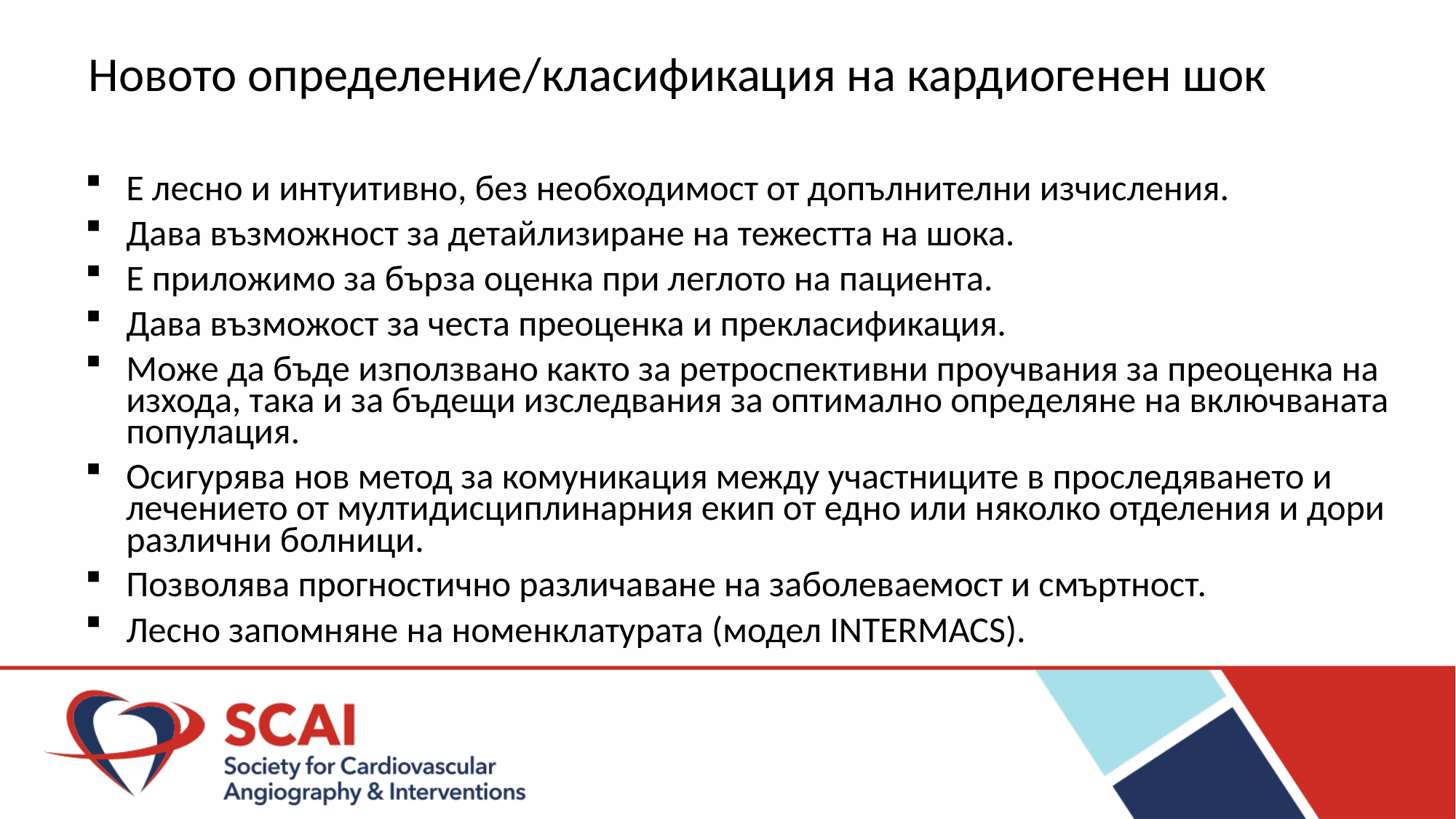

# Новото определение/класификация на кардиогенен шок
Е лесно и интуитивно, без необходимост от допълнителни изчисления.
Дава възможност за детайлизиране на тежестта на шока.
E приложимо за бърза оценка при леглото на пациента.
Дава възможост за честа преоценка и прекласификация.
Може да бъде използвано както за ретроспективни проучвания за преоценка на изхода, така и за бъдещи изследвания за оптимално определяне на включваната популация.
Осигурява нов метод за комуникация между участниците в проследяването и лечението от мултидисциплинарния екип от едно или няколко отделения и дори различни болници.
Позволява прогностично различаване на заболеваемост и смъртност.
Лесно запомняне на номенклатурата (модел INTERMACS).